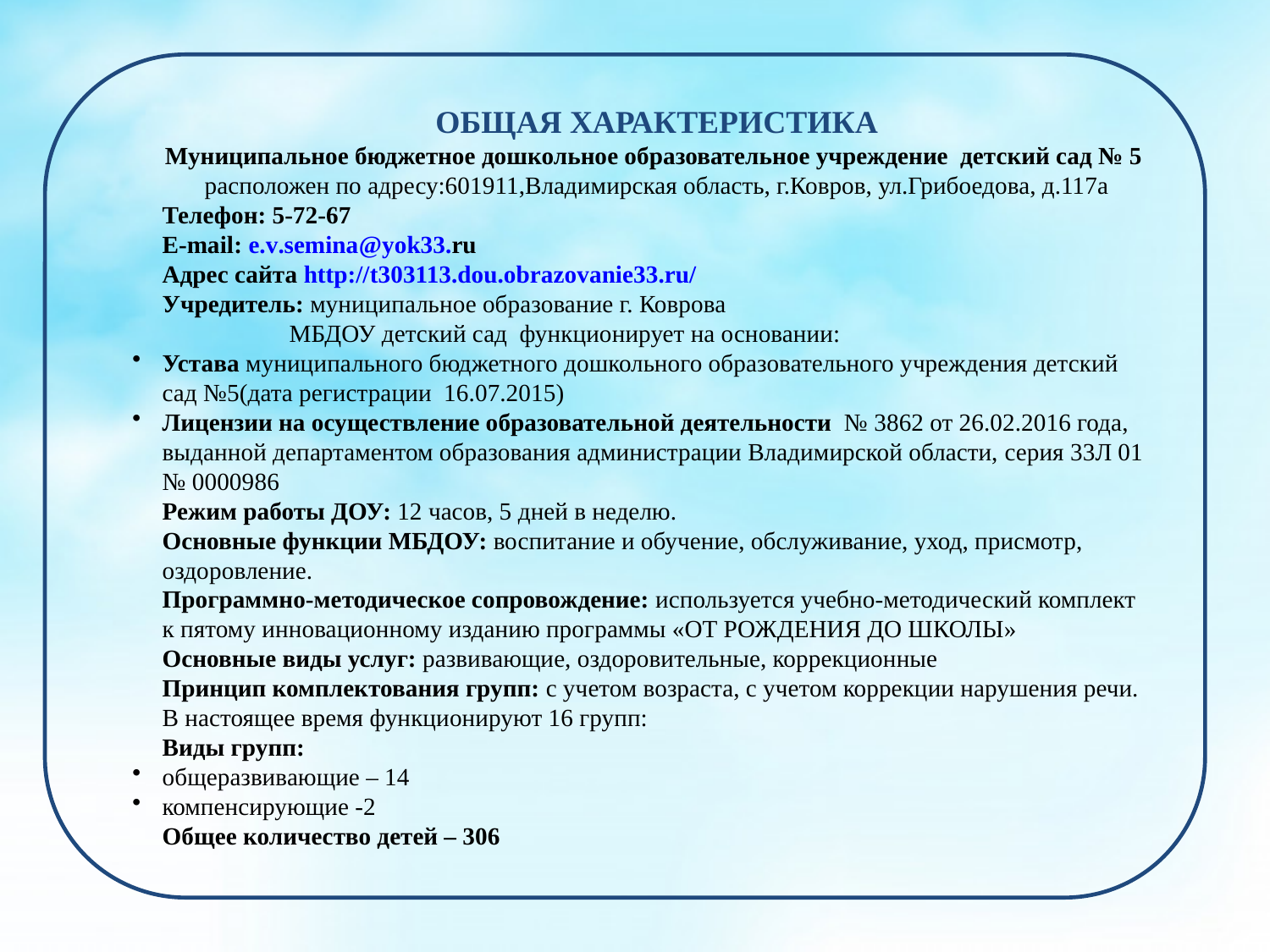

ОБЩАЯ ХАРАКТЕРИСТИКА
Муниципальное бюджетное дошкольное образовательное учреждение  детский сад № 5  расположен по адресу:601911,Владимирская область, г.Ковров, ул.Грибоедова, д.117а
Телефон: 5-72-67
E-mail: e.v.semina@yok33.ru
Адрес сайта http://t303113.dou.obrazovanie33.ru/
Учредитель: муниципальное образование г. Коврова
	МБДОУ детский сад  функционирует на основании:
Устава муниципального бюджетного дошкольного образовательного учреждения детский сад №5(дата регистрации  16.07.2015)
Лицензии на осуществление образовательной деятельности  № 3862 от 26.02.2016 года, выданной департаментом образования администрации Владимирской области, серия 33Л 01 № 0000986
Режим работы ДОУ: 12 часов, 5 дней в неделю.
Основные функции МБДОУ: воспитание и обучение, обслуживание, уход, присмотр, оздоровление.
Программно-методическое сопровождение: используется учебно-методический комплект к пятому инновационному изданию программы «ОТ РОЖДЕНИЯ ДО ШКОЛЫ»
Основные виды услуг: развивающие, оздоровительные, коррекционные
Принцип комплектования групп: с учетом возраста, с учетом коррекции нарушения речи.
В настоящее время функционируют 16 групп:
Виды групп:
общеразвивающие – 14
компенсирующие -2
Общее количество детей – 306